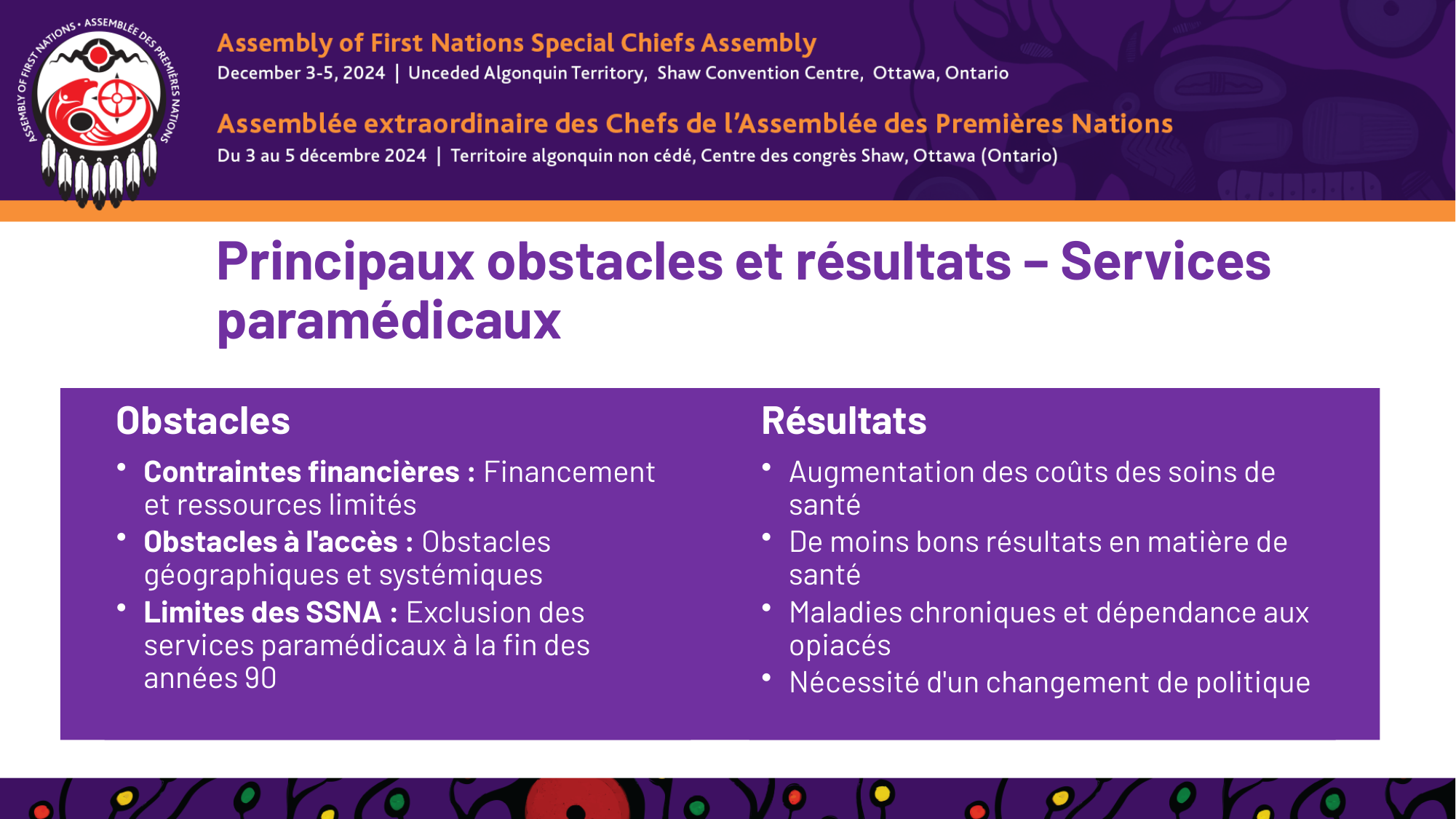

# Principaux obstacles et résultats – Services paramédicaux
Obstacles
Contraintes financières : Financement et ressources limités
Obstacles à l'accès : Obstacles géographiques et systémiques
Limites des SSNA : Exclusion des services paramédicaux à la fin des années 90
Résultats
Augmentation des coûts des soins de santé
De moins bons résultats en matière de santé
Maladies chroniques et dépendance aux opiacés
Nécessité d'un changement de politique